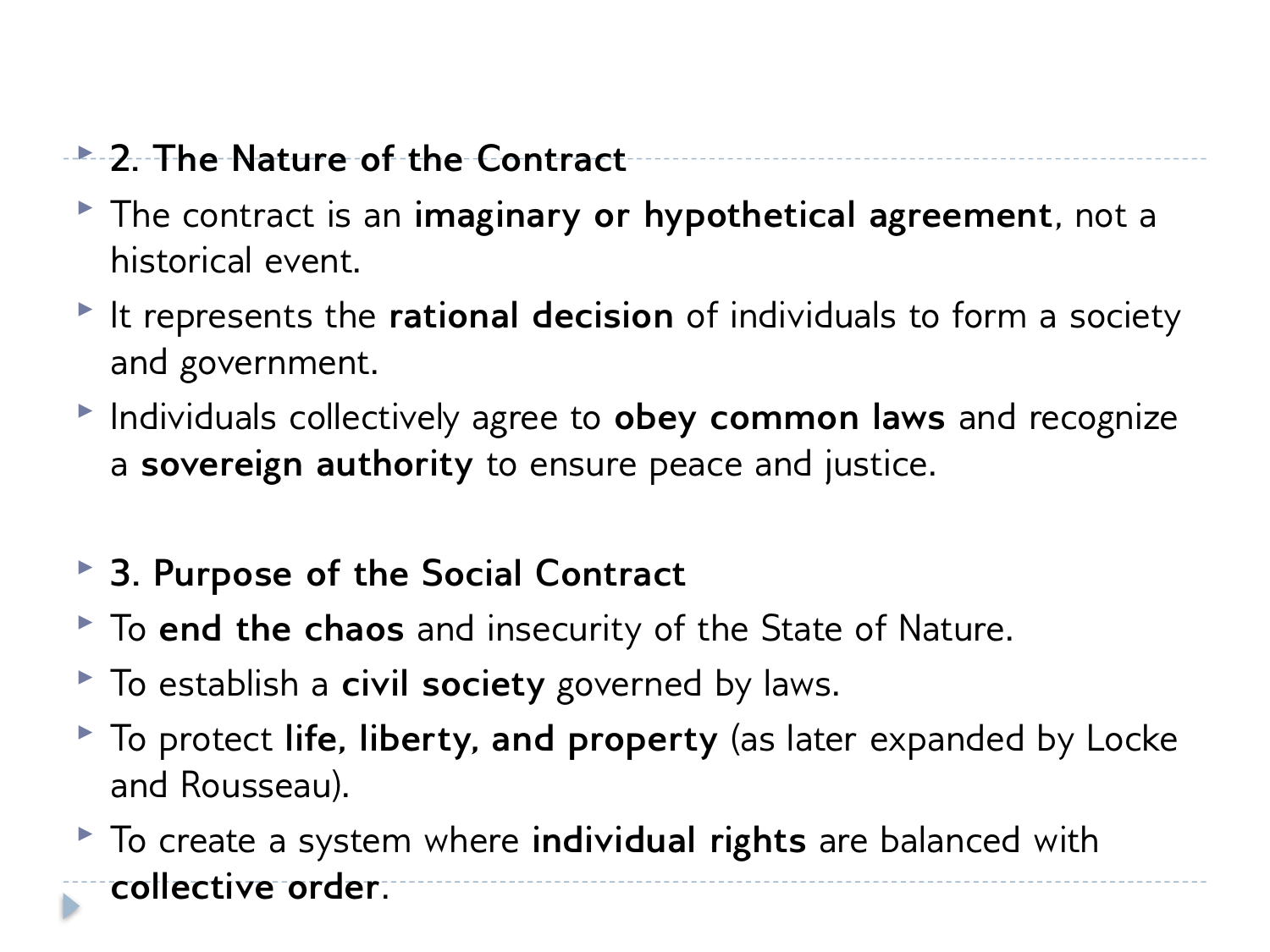

#
2. The Nature of the Contract
The contract is an imaginary or hypothetical agreement, not a historical event.
It represents the rational decision of individuals to form a society and government.
Individuals collectively agree to obey common laws and recognize a sovereign authority to ensure peace and justice.

3. Purpose of the Social Contract
To end the chaos and insecurity of the State of Nature.
To establish a civil society governed by laws.
To protect life, liberty, and property (as later expanded by Locke and Rousseau).
To create a system where individual rights are balanced with collective order.